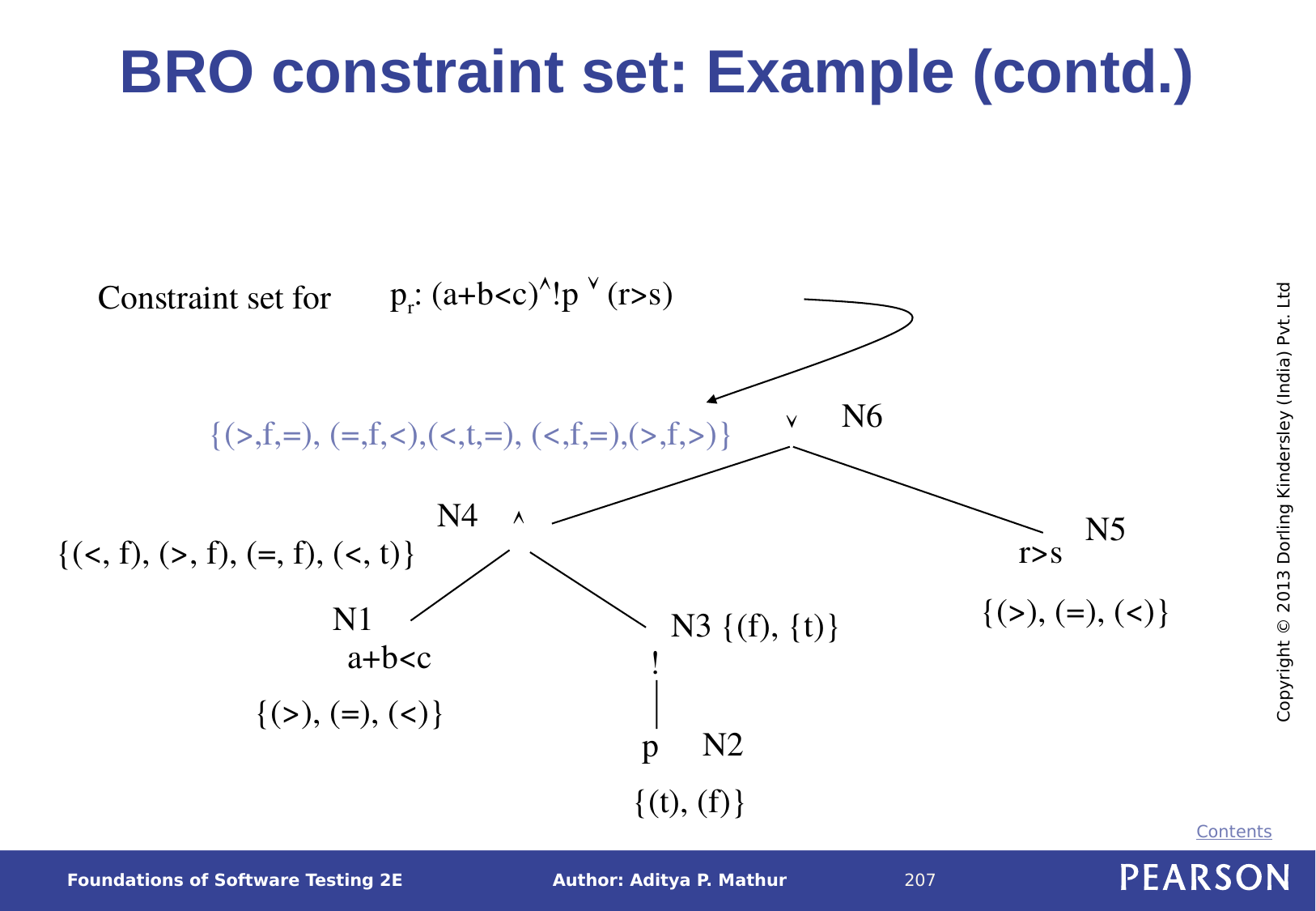

# BRO constraint set: Example (contd.)
pr: (a+b<c)∧!p ∨ (r>s)
Constraint set for

N6
∨

N4
∧
N5
r>s
{(<, f), (>, f), (=, f), (<, t)}

{(>), (=), (<)}
N1
N3 {(f), {t)}
a+b<c
!

{(>), (=), (<)}
N2
p
{(t), (f)}
{(>,f,=), (=,f,<),(<,t,=), (<,f,=),(>,f,>)}